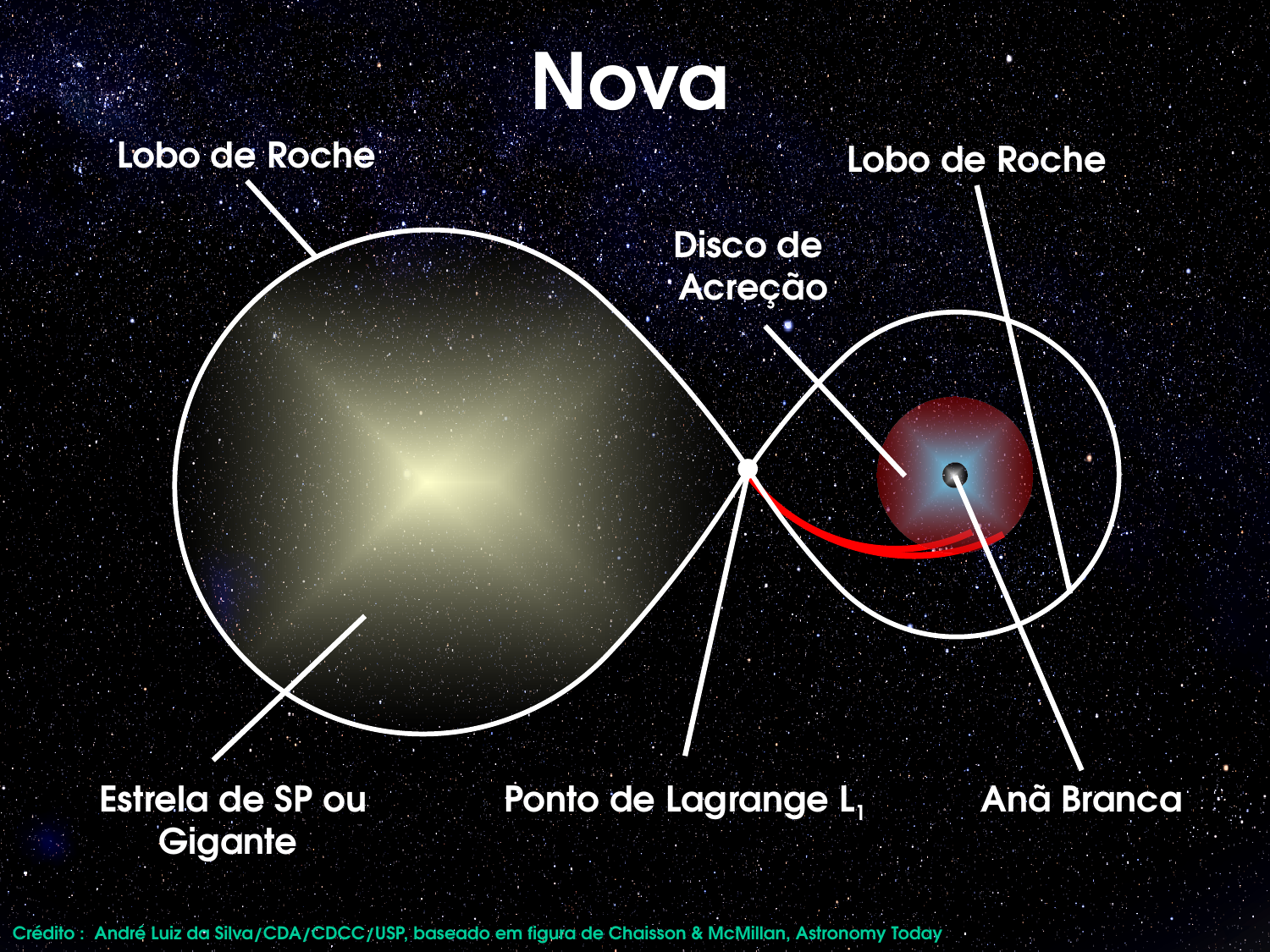

Nova

Lobo de Roche
Lobo de Roche

Disco de
Acreção

Estrela de SP ou Gigante
Ponto de Lagrange L1
Anã Branca
Crédito :  André Luiz da Silva/CDA/CDCC/USP, baseado em figura de Chaisson & McMillan, Astronomy Today